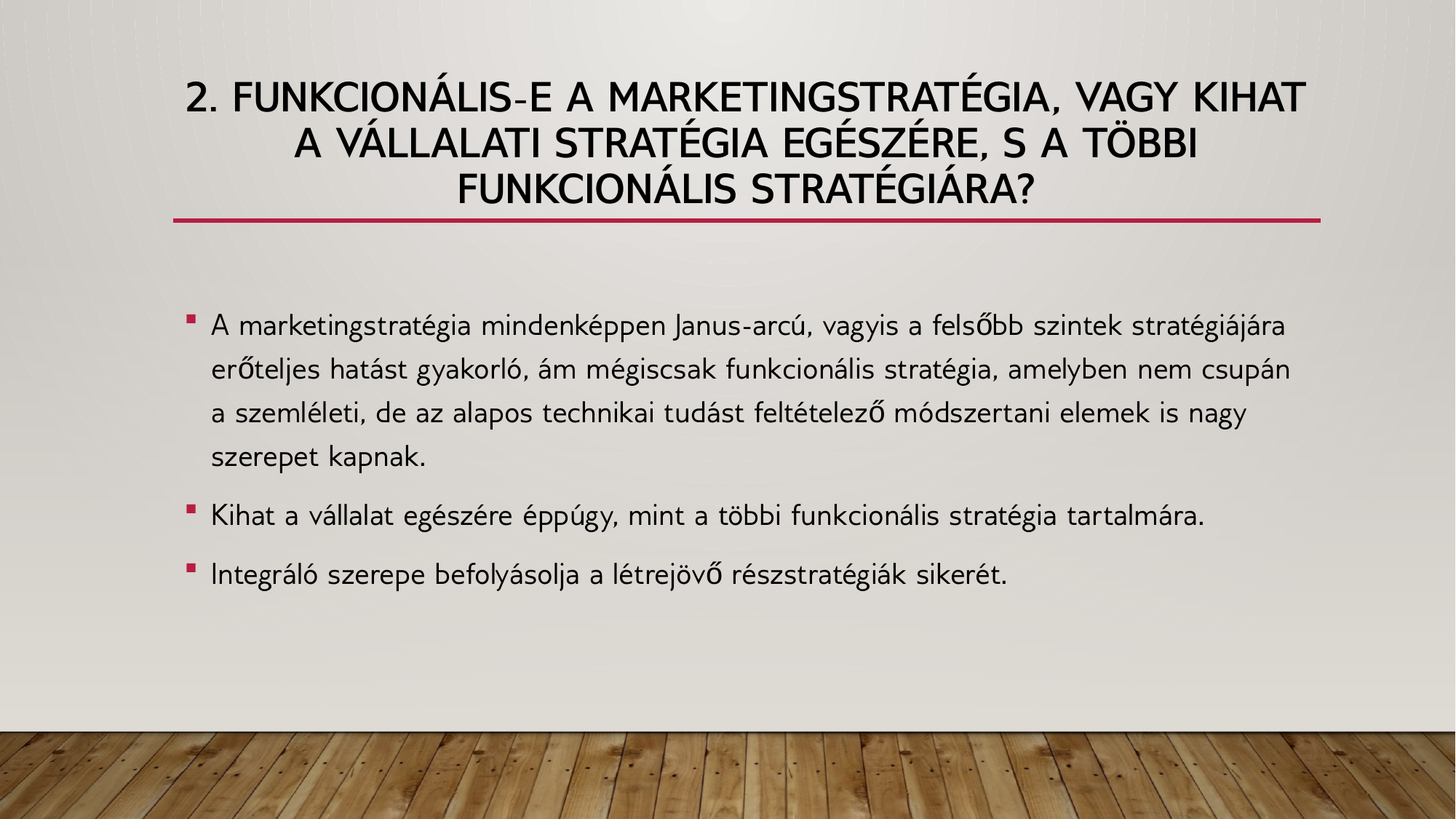

# 2. Funkcionális-e a marketingstratégia, vagy kihat a vállalati stratégia egészére, s a többi funkcionális stratégiára?

A marketingstratégia mindenképpen Janus-arcú, vagyis a felsőbb szintek stratégiájára erőteljes hatást gyakorló, ám mégiscsak funkcionális stratégia, amelyben nem csupán a szemléleti, de az alapos technikai tudást feltételező módszertani elemek is nagy szerepet kapnak.
Kihat a vállalat egészére éppúgy, mint a többi funkcionális stratégia tartalmára.
Integráló szerepe befolyásolja a létrejövő részstratégiák sikerét.